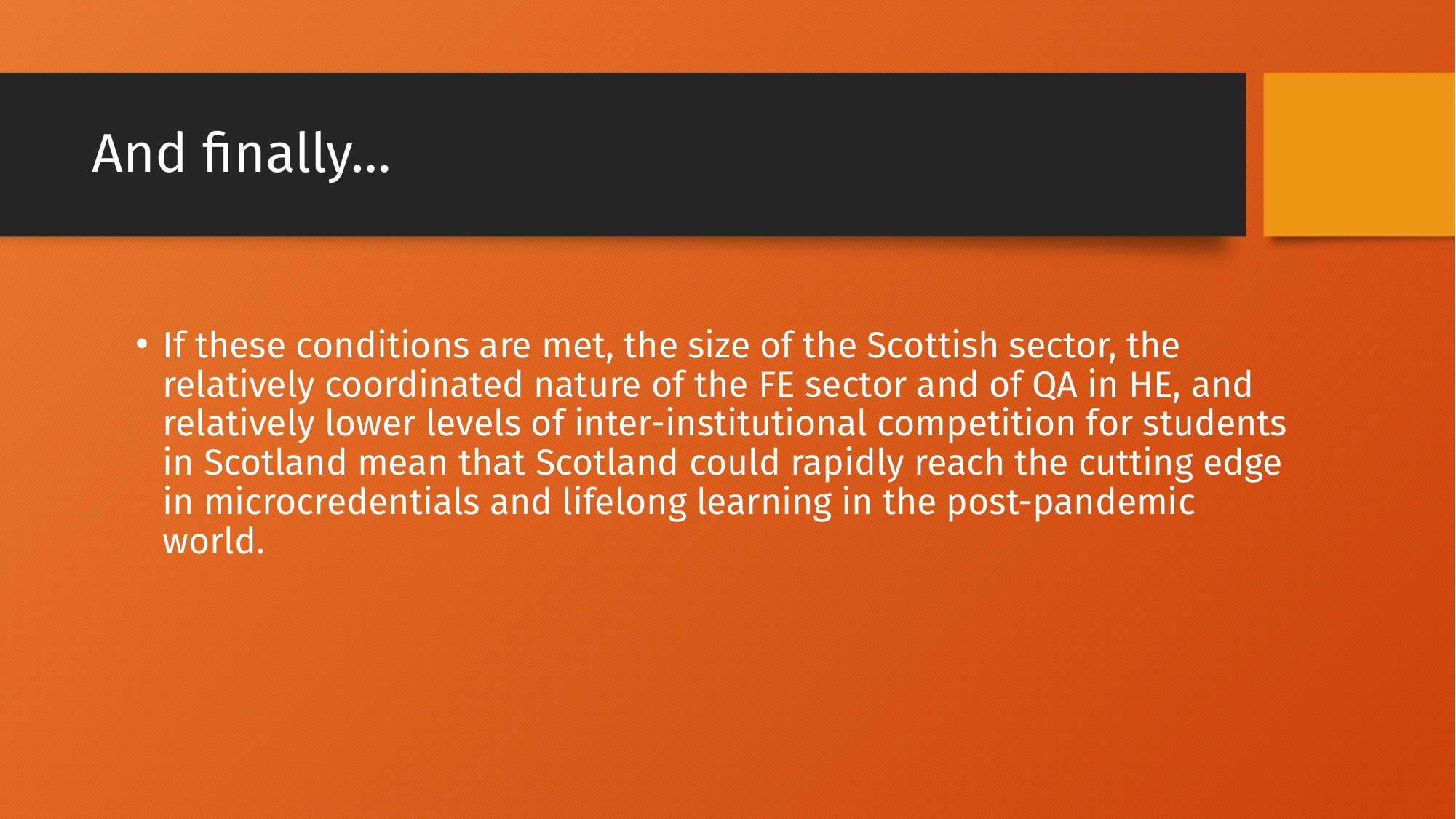

# And finally…
If these conditions are met, the size of the Scottish sector, the relatively coordinated nature of the FE sector and of QA in HE, and relatively lower levels of inter-institutional competition for students in Scotland mean that Scotland could rapidly reach the cutting edge in microcredentials and lifelong learning in the post-pandemic world.